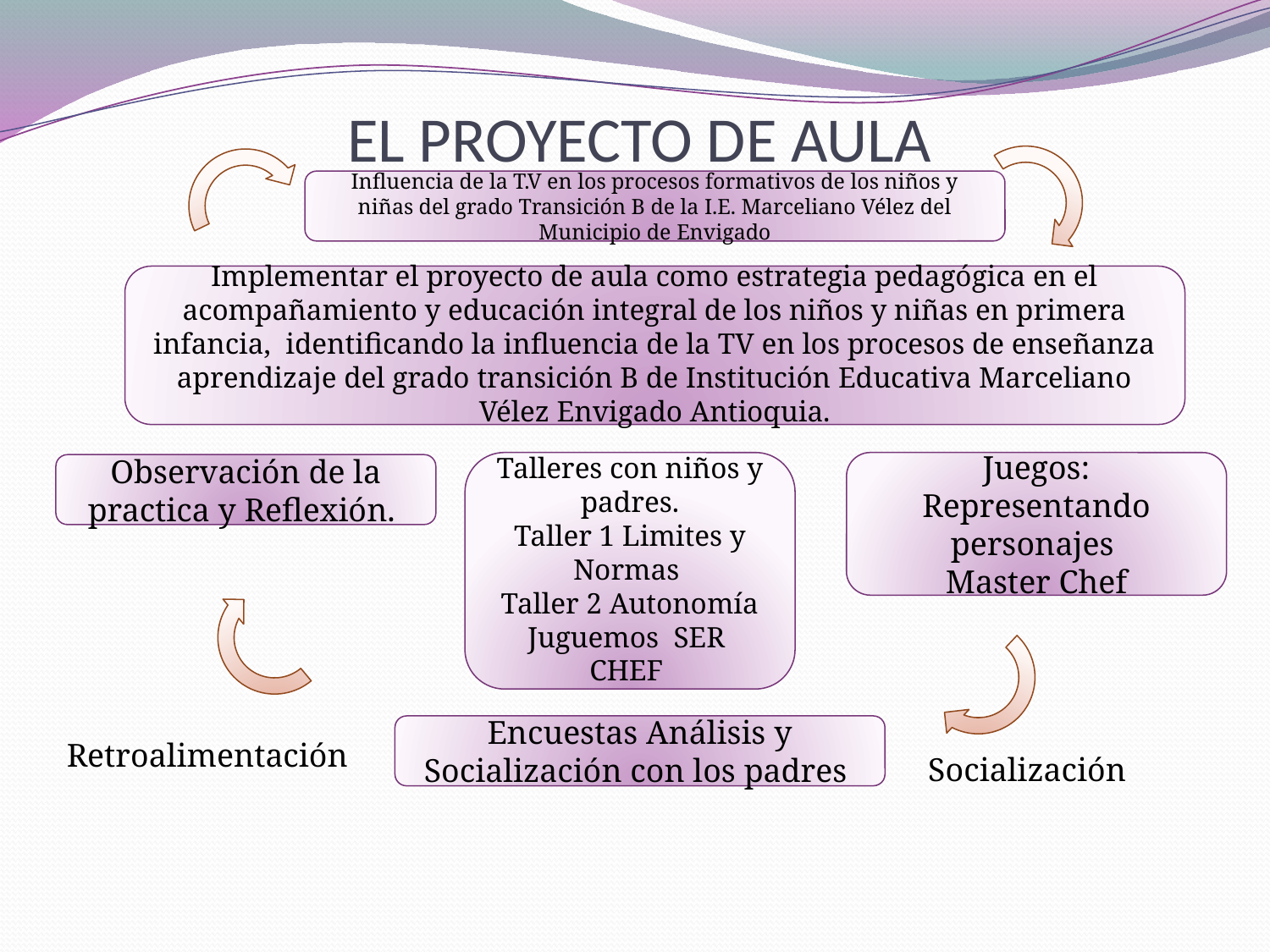

# EL PROYECTO DE AULA

Influencia de la T.V en los procesos formativos de los niños y niñas del grado Transición B de la I.E. Marceliano Vélez del Municipio de Envigado

Implementar el proyecto de aula como estrategia pedagógica en el acompañamiento y educación integral de los niños y niñas en primera infancia,  identificando la influencia de la TV en los procesos de enseñanza aprendizaje del grado transición B de Institución Educativa Marceliano Vélez Envigado Antioquia.

Talleres con niños y padres.
Taller 1 Limites y Normas
Taller 2 Autonomía Juguemos  SER  CHEF

Juegos:
Representando personajes
Master Chef
Observación de la practica y Reflexión.

Encuestas Análisis y Socialización con los padres
Retroalimentación
Socialización